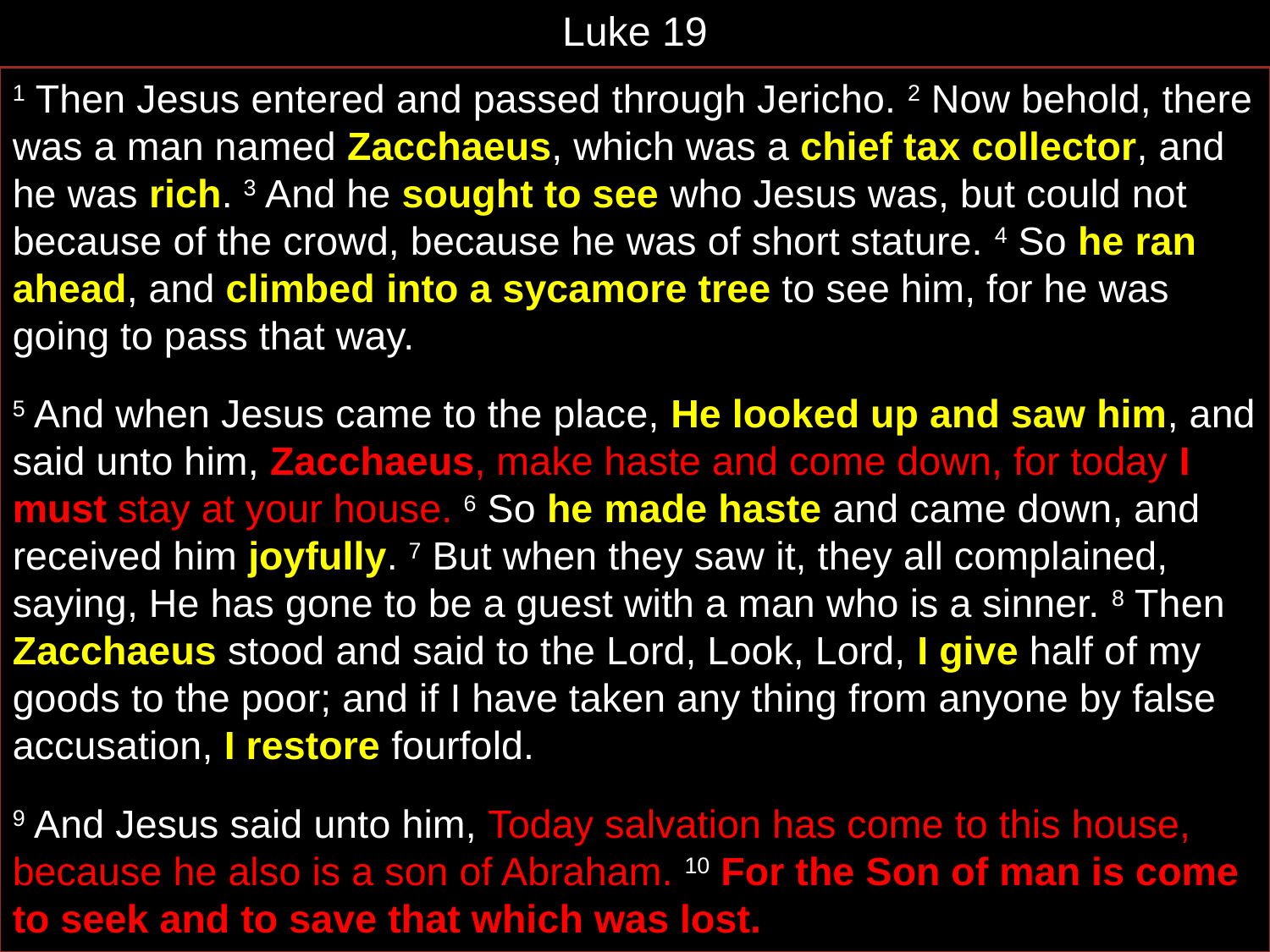

# Luke 19
1 Then Jesus entered and passed through Jericho. 2 Now behold, there was a man named Zacchaeus, which was a chief tax collector, and he was rich. 3 And he sought to see who Jesus was, but could not because of the crowd, because he was of short stature. 4 So he ran ahead, and climbed into a sycamore tree to see him, for he was going to pass that way.

5 And when Jesus came to the place, He looked up and saw him, and said unto him, Zacchaeus, make haste and come down, for today I must stay at your house. 6 So he made haste and came down, and received him joyfully. 7 But when they saw it, they all complained, saying, He has gone to be a guest with a man who is a sinner. 8 Then Zacchaeus stood and said to the Lord, Look, Lord, I give half of my goods to the poor; and if I have taken any thing from anyone by false accusation, I restore fourfold.

9 And Jesus said unto him, Today salvation has come to this house, because he also is a son of Abraham. 10 For the Son of man is come to seek and to save that which was lost.